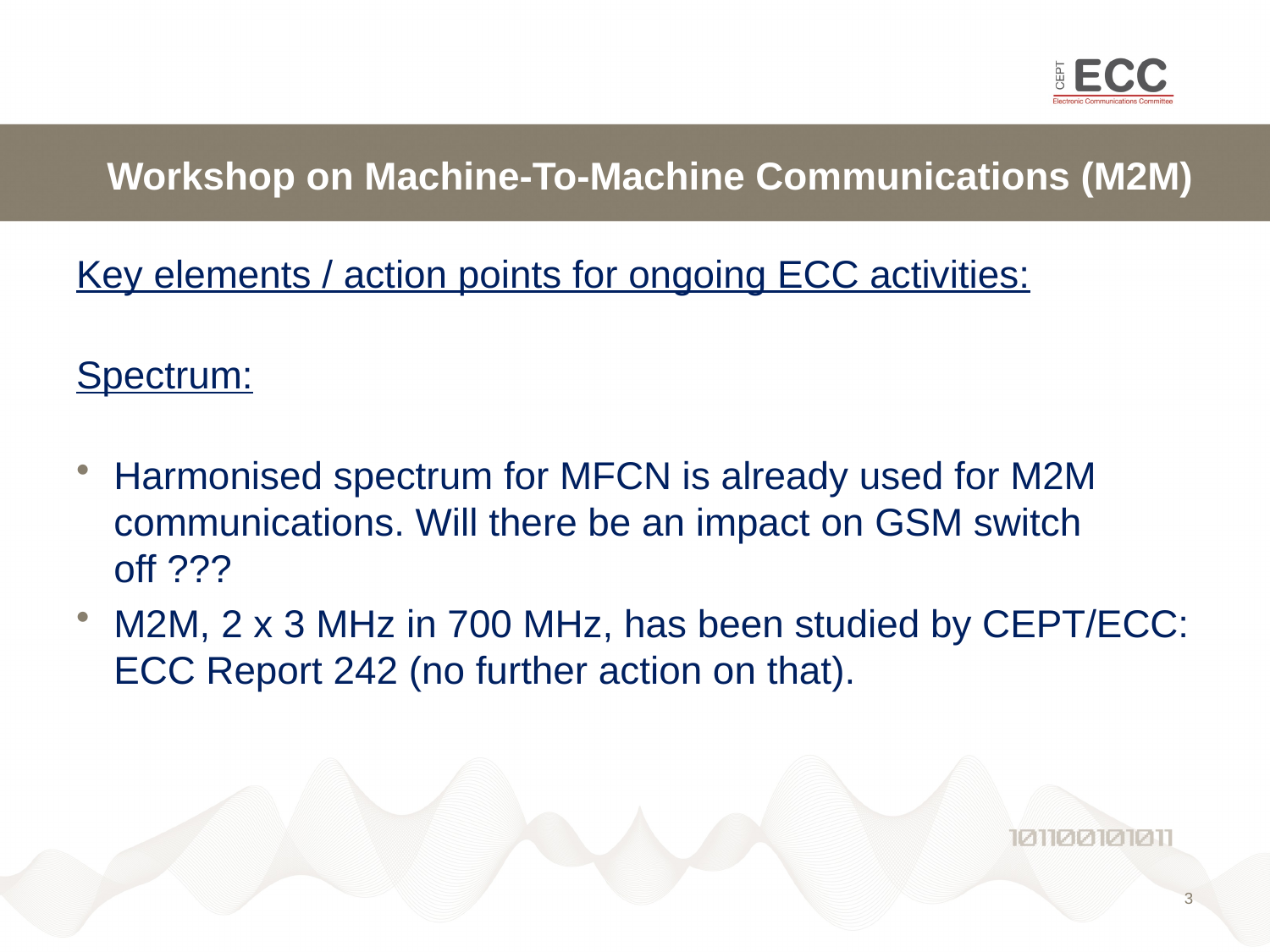

# Workshop on Machine-To-Machine Communications (M2M)
Key elements / action points for ongoing ECC activities:
Spectrum:
Harmonised spectrum for MFCN is already used for M2M communications. Will there be an impact on GSM switch off ???
M2M, 2 x 3 MHz in 700 MHz, has been studied by CEPT/ECC: ECC Report 242 (no further action on that).
3